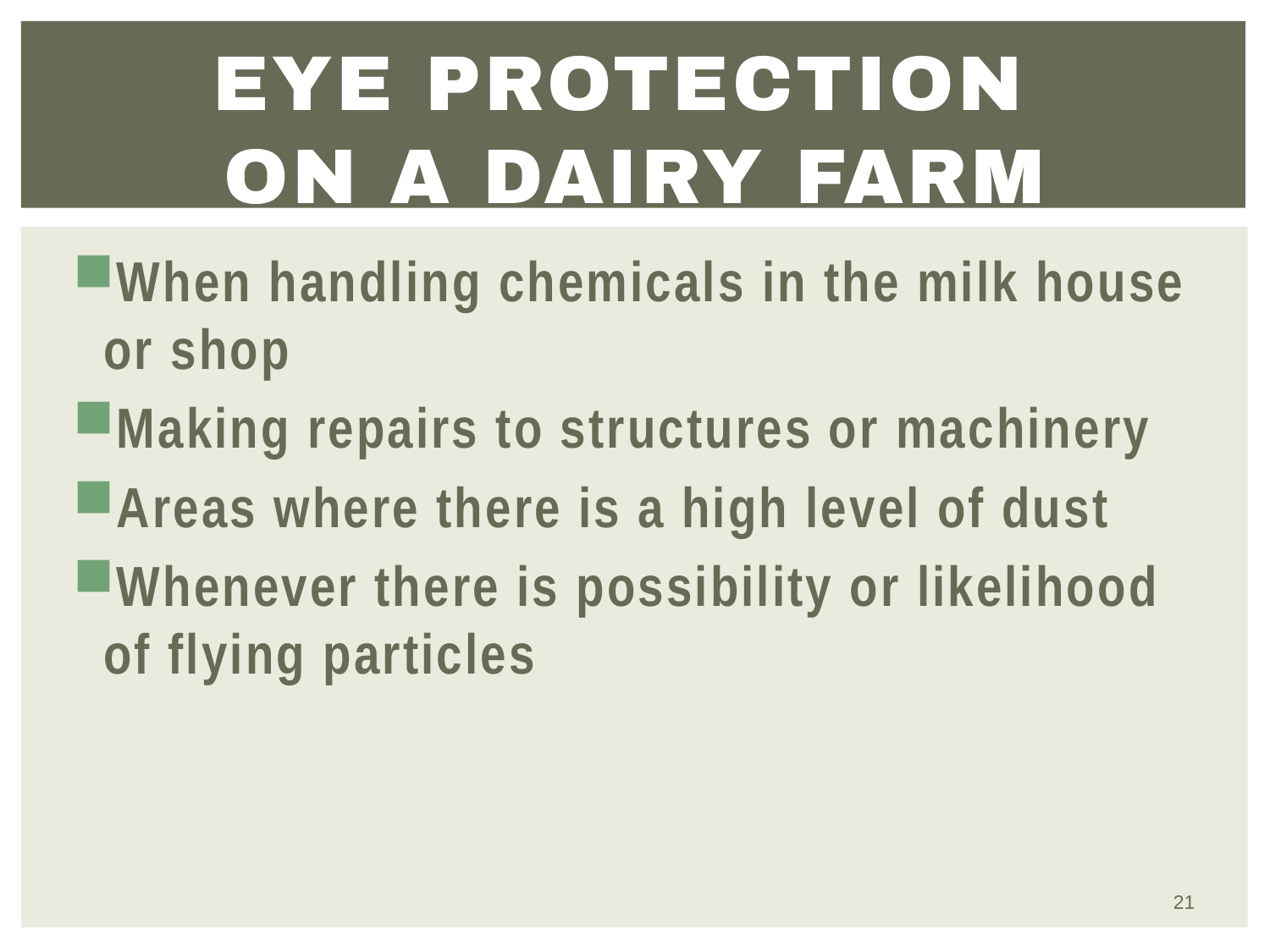

# Eye Protection on a Dairy Farm
When handling chemicals in the milk house or shop
Making repairs to structures or machinery
Areas where there is a high level of dust
Whenever there is possibility or likelihood of flying particles

21